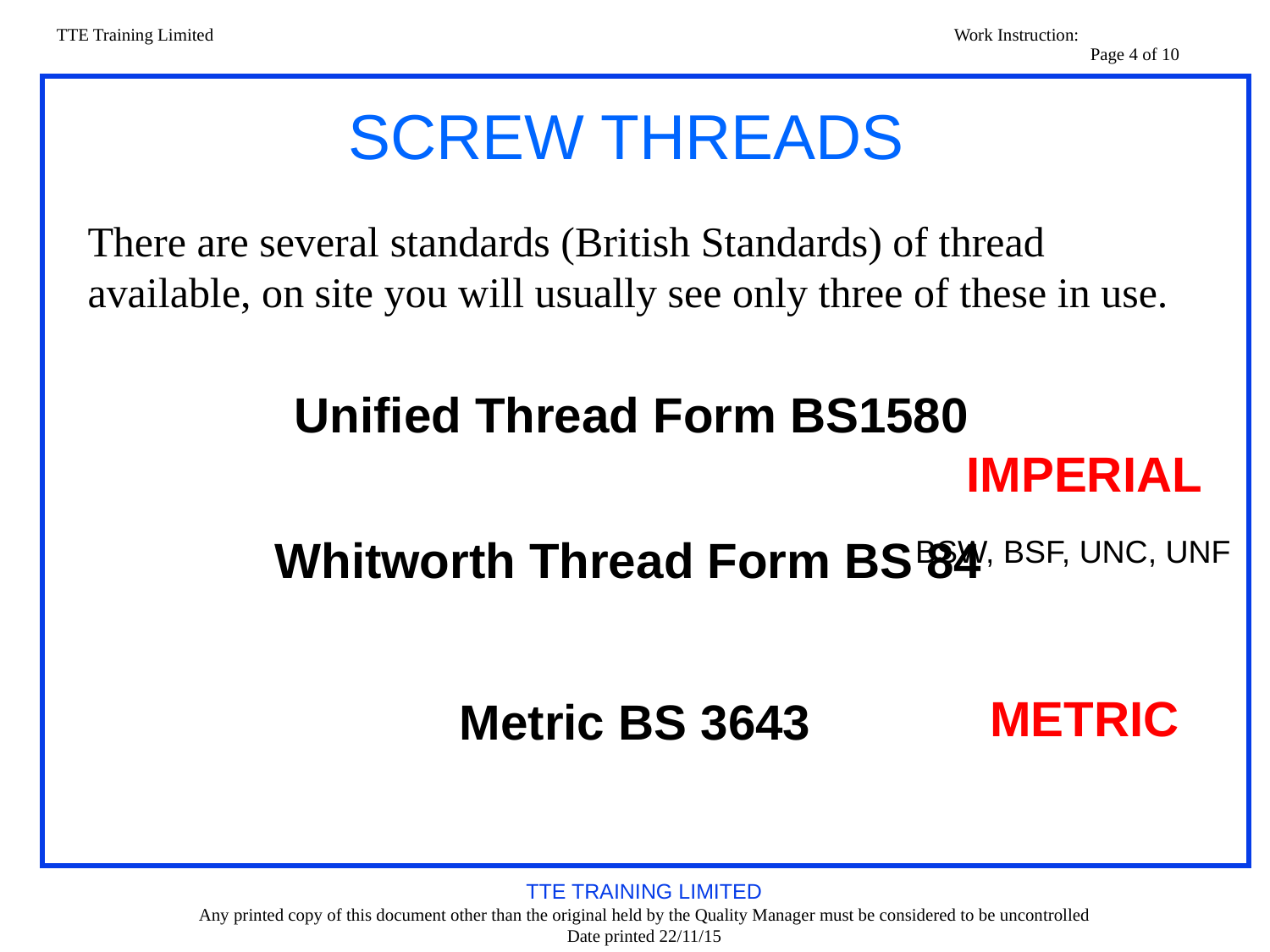

# SCREW THREADS
There are several standards (British Standards) of thread available, on site you will usually see only three of these in use.
Unified Thread Form BS1580
Imperial
Whitworth Thread Form BS 84
BSW, BSF, UNC, UNF
metric
Metric BS 3643